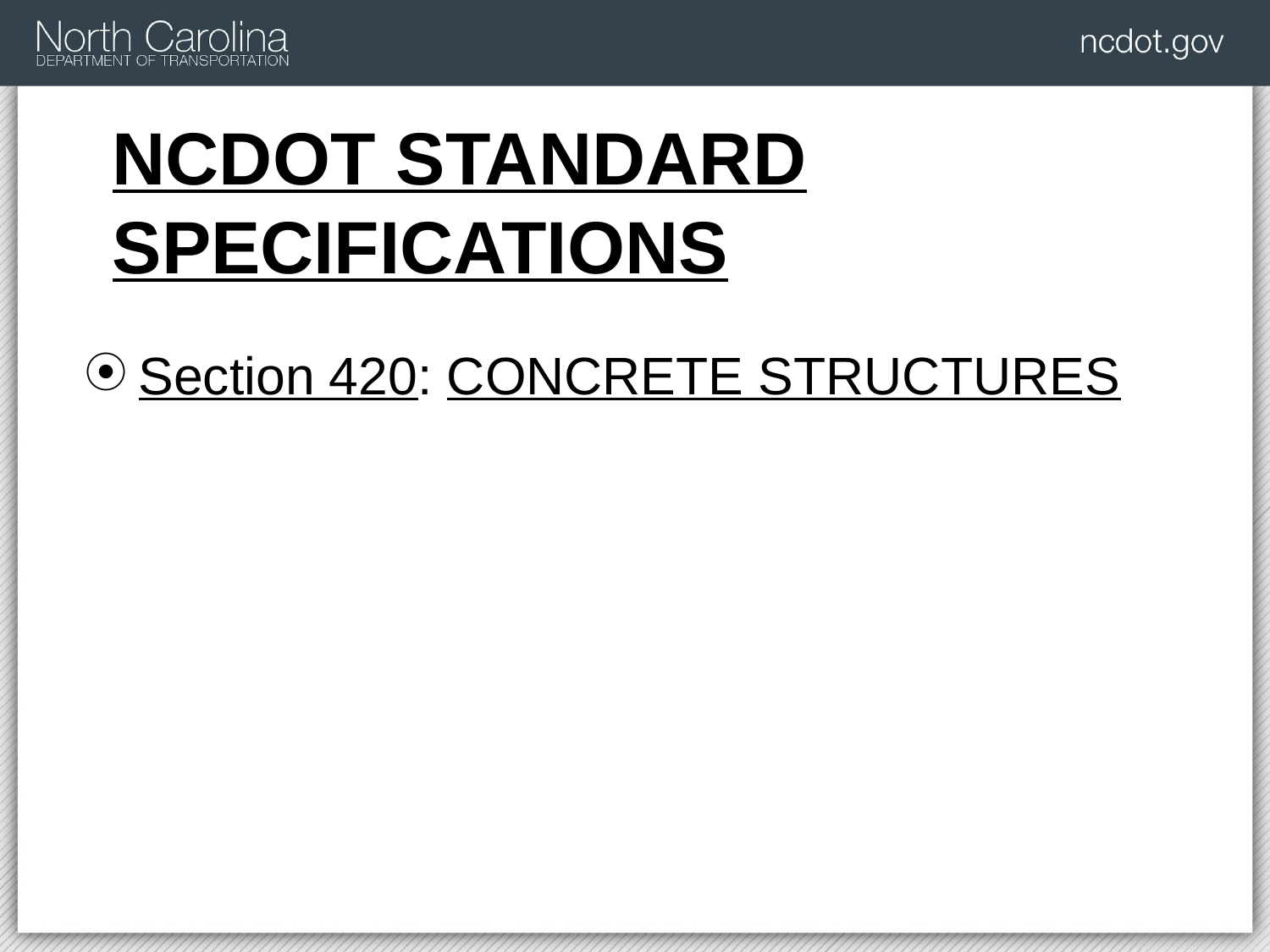

# NCDOT STANDARD SPECIFICATIONS

Section 420: CONCRETE STRUCTURES